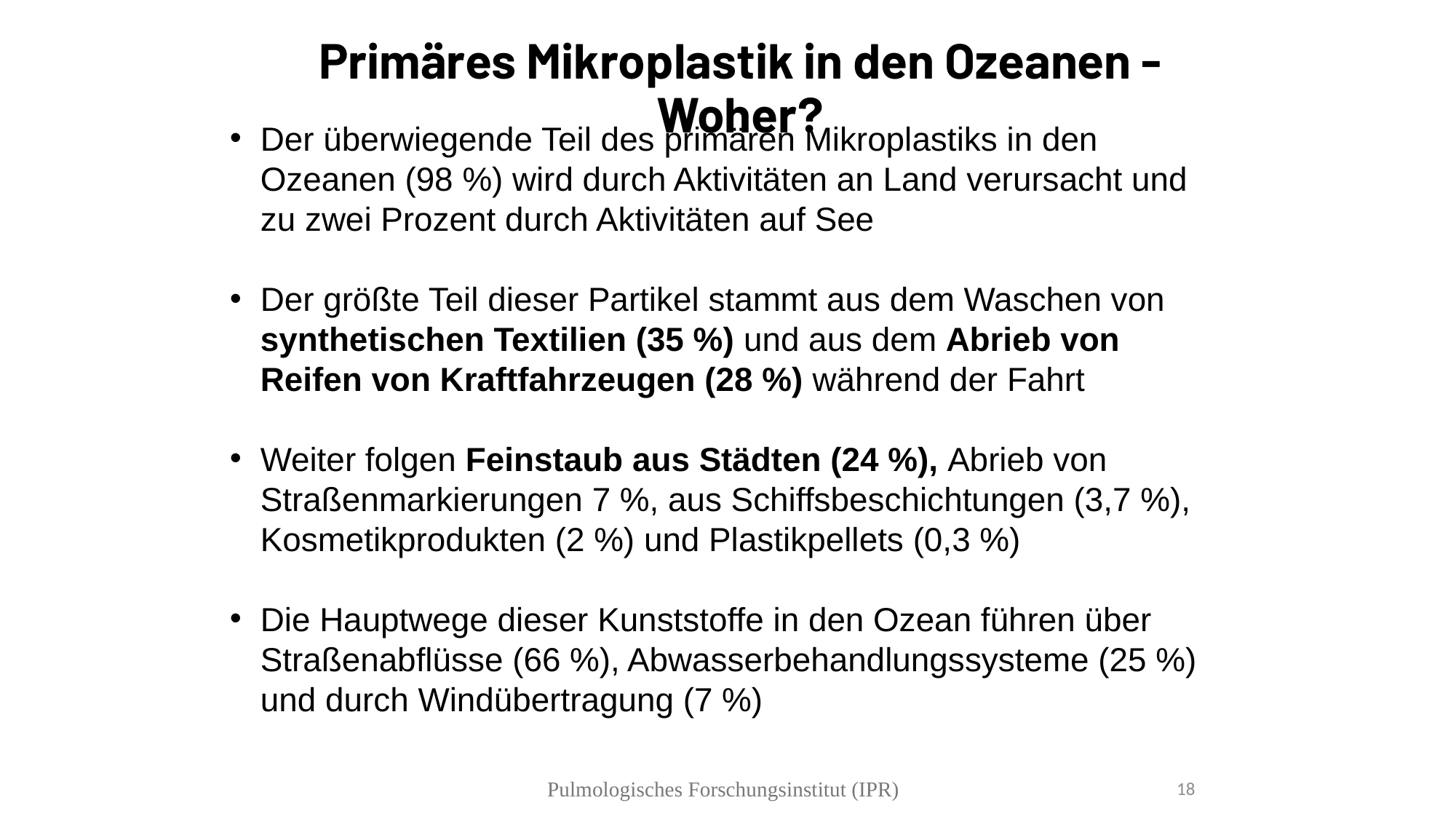

# Primäres Mikroplastik in den Ozeanen - Woher?
Der überwiegende Teil des primären Mikroplastiks in den Ozeanen (98 %) wird durch Aktivitäten an Land verursacht und zu zwei Prozent durch Aktivitäten auf See

Der größte Teil dieser Partikel stammt aus dem Waschen von synthetischen Textilien (35 %) und aus dem Abrieb von Reifen von Kraftfahrzeugen (28 %) während der Fahrt

Weiter folgen Feinstaub aus Städten (24 %), Abrieb von Straßenmarkierungen 7 %, aus Schiffsbeschichtungen (3,7 %), Kosmetikprodukten (2 %) und Plastikpellets (0,3 %)

Die Hauptwege dieser Kunststoffe in den Ozean führen über Straßenabflüsse (66 %), Abwasserbehandlungssysteme (25 %) und durch Windübertragung (7 %)

Pulmologisches Forschungsinstitut (IPR)
18